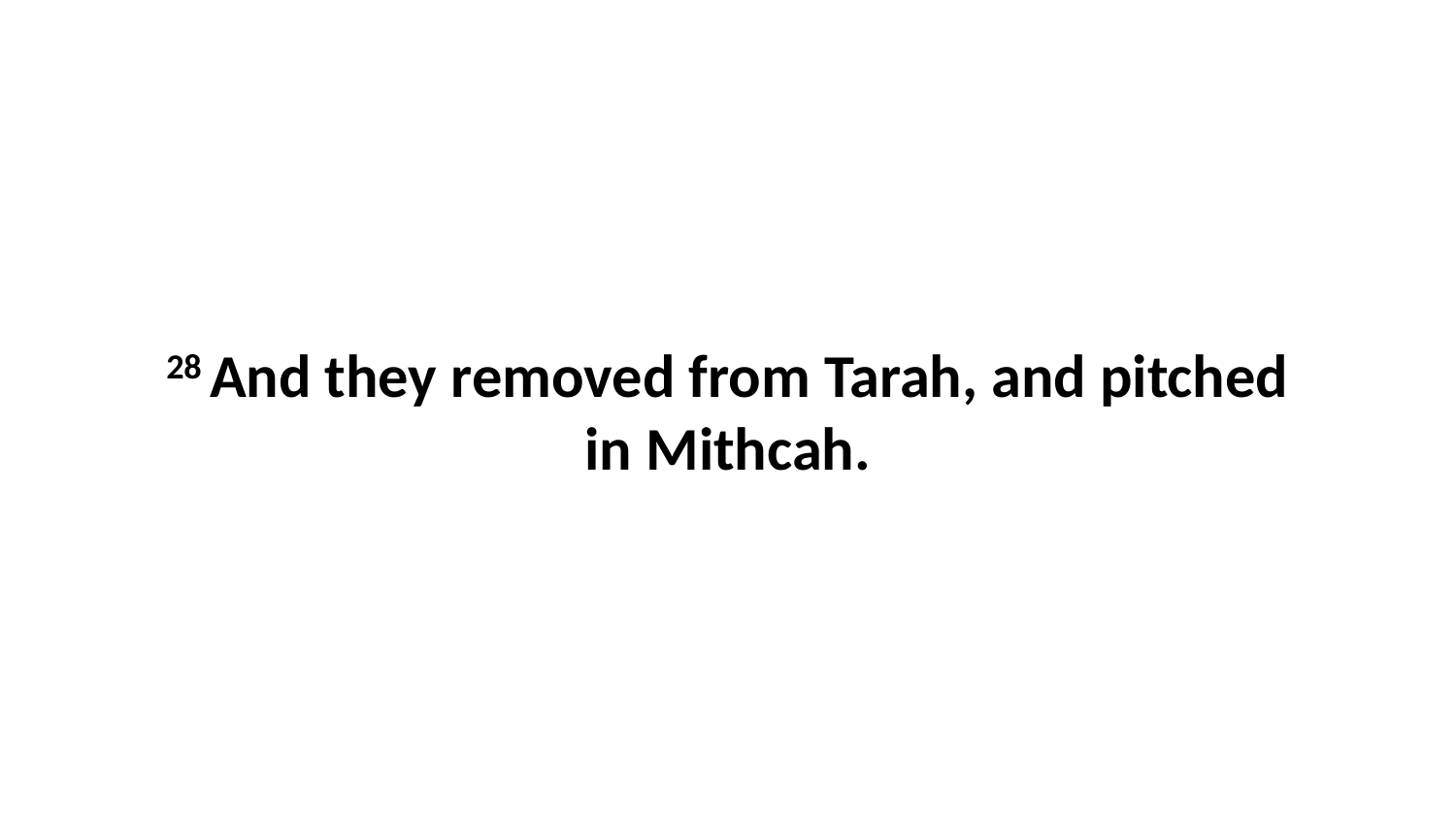

28 And they removed from Tarah, and pitched in Mithcah.